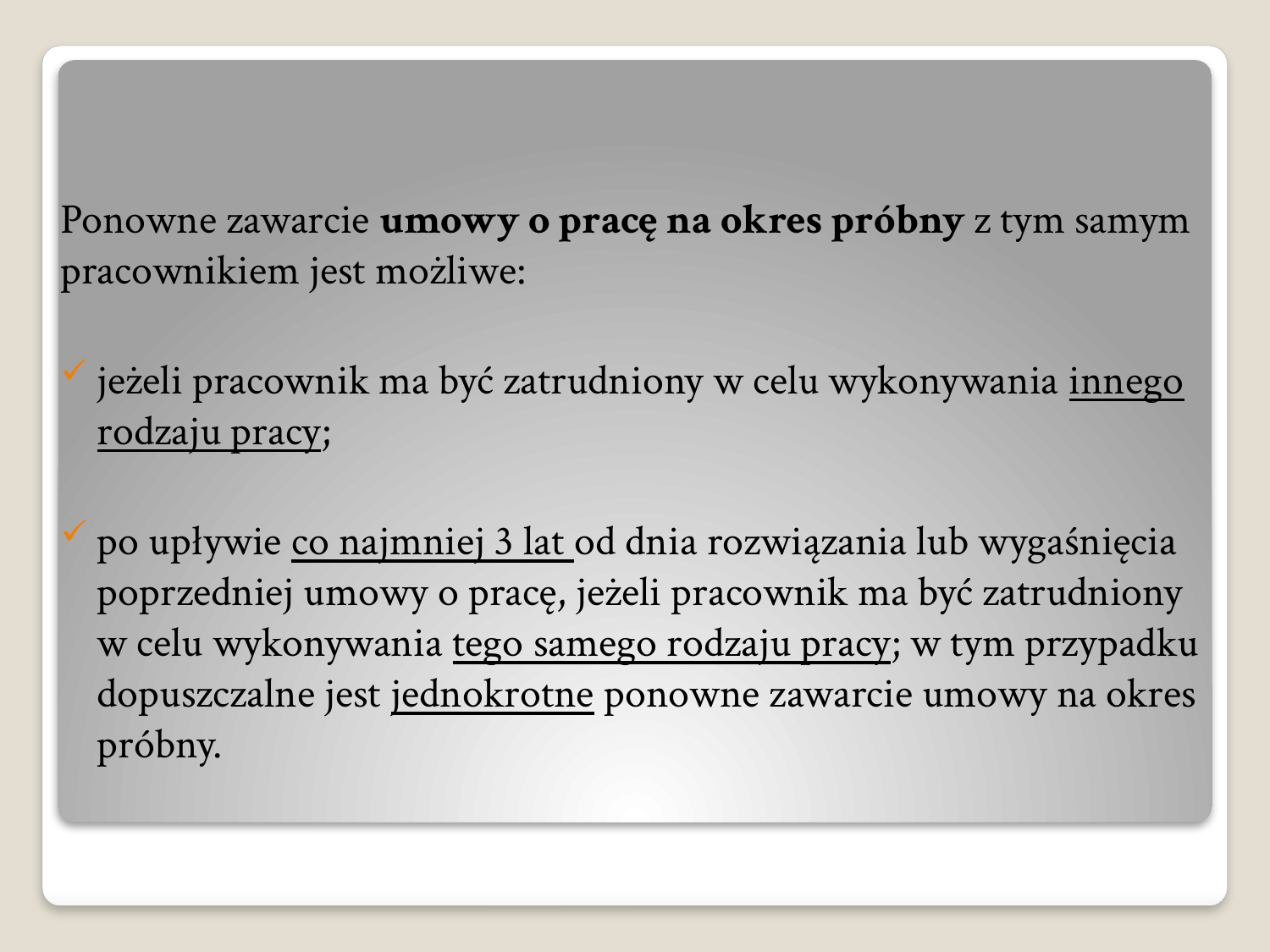

Ponowne zawarcie umowy o pracę na okres próbny z tym samym pracownikiem jest możliwe:

jeżeli pracownik ma być zatrudniony w celu wykonywania innego rodzaju pracy;

po upływie co najmniej 3 lat od dnia rozwiązania lub wygaśnięcia poprzedniej umowy o pracę, jeżeli pracownik ma być zatrudniony w celu wykonywania tego samego rodzaju pracy; w tym przypadku dopuszczalne jest jednokrotne ponowne zawarcie umowy na okres próbny.